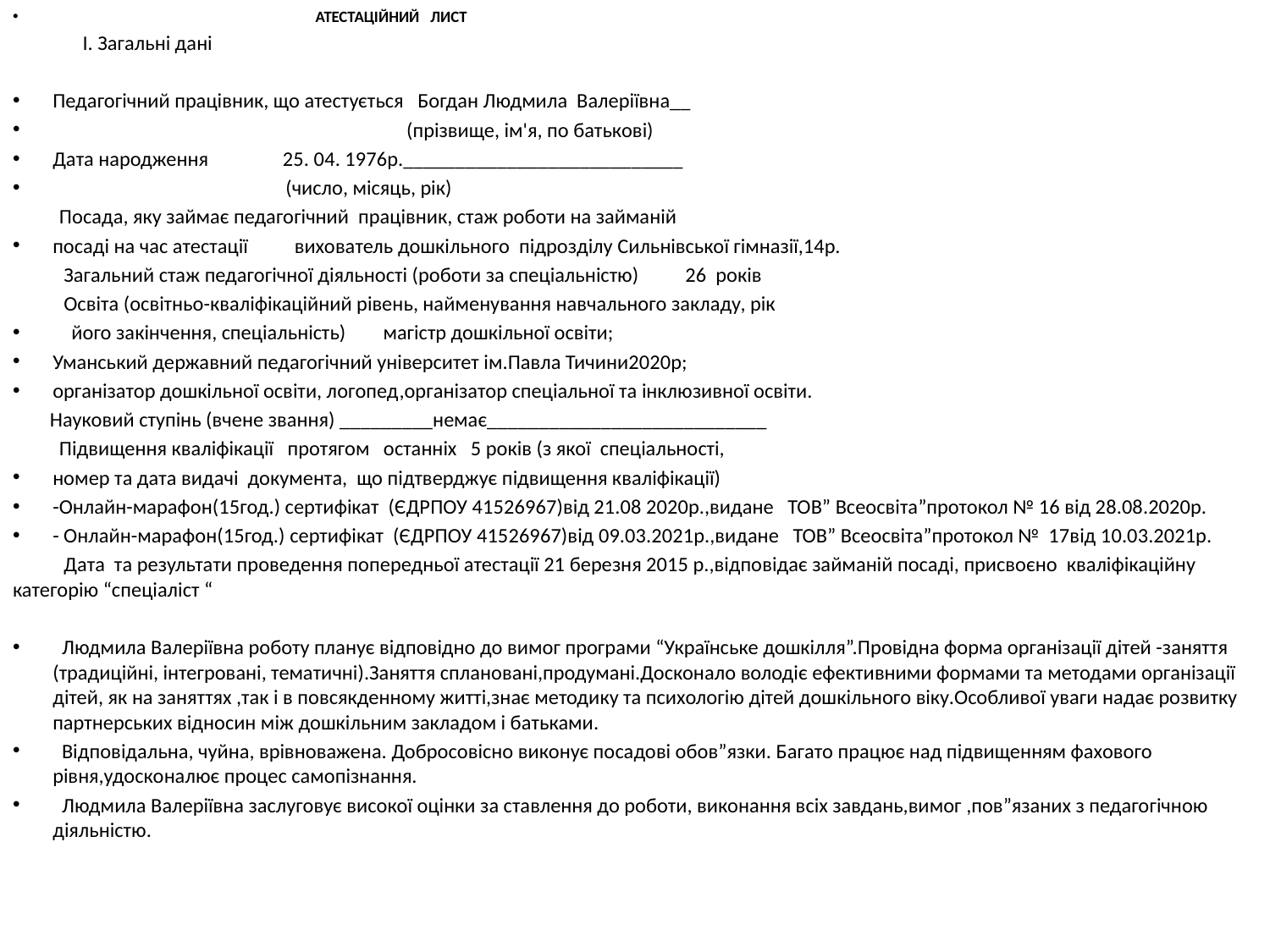

АТЕСТАЦІЙНИЙ   ЛИСТ
               І. Загальні дані

Педагогічний працівник, що атестується   Богдан Людмила  Валеріївна__
                                                                            (прізвище, ім'я, по батькові)
Дата народження                25. 04. 1976р.___________________________
                                                  (число, місяць, рік)
          Посада, яку займає педагогічний  працівник, стаж роботи на займаній
посаді на час атестації          вихователь дошкільного  підрозділу Сильнівської гімназії,14р.
           Загальний стаж педагогічної діяльності (роботи за спеціальністю)          26  років
           Освіта (освітньо-кваліфікаційний рівень, найменування навчального закладу, рік
    його закінчення, спеціальність)        магістр дошкільної освіти;
Уманський державний педагогічний університет ім.Павла Тичини2020р;
організатор дошкільної освіти, логопед,організатор спеціальної та інклюзивної освіти.
        Науковий ступінь (вчене звання) _________немає___________________________
          Підвищення кваліфікації   протягом   останніх   5 років (з якої  спеціальності,
номер та дата видачі  документа,  що підтверджує підвищення кваліфікації)
-Онлайн-марафон(15год.) сертифікат  (ЄДРПОУ 41526967)від 21.08 2020р.,видане   ТОВ” Всеосвіта”протокол № 16 від 28.08.2020р.
- Онлайн-марафон(15год.) сертифікат  (ЄДРПОУ 41526967)від 09.03.2021р.,видане   ТОВ” Всеосвіта”протокол №  17від 10.03.2021р.
           Дата  та результати проведення попередньої атестації 21 березня 2015 р.,відповідає займаній посаді, присвоєно  кваліфікаційну категорію “спеціаліст “

  Людмила Валеріївна роботу планує відповідно до вимог програми “Українське дошкілля”.Провідна форма організації дітей -заняття (традиційні, інтегровані, тематичні).Заняття сплановані,продумані.Досконало володіє ефективними формами та методами організації дітей, як на заняттях ,так і в повсякденному житті,знає методику та психологію дітей дошкільного віку.Особливої уваги надає розвитку партнерських відносин між дошкільним закладом і батьками.
  Відповідальна, чуйна, врівноважена. Добросовісно виконує посадові обов”язки. Багато працює над підвищенням фахового рівня,удосконалює процес самопізнання.
  Людмила Валеріївна заслуговує високої оцінки за ставлення до роботи, виконання всіх завдань,вимог ,пов”язаних з педагогічною діяльністю.